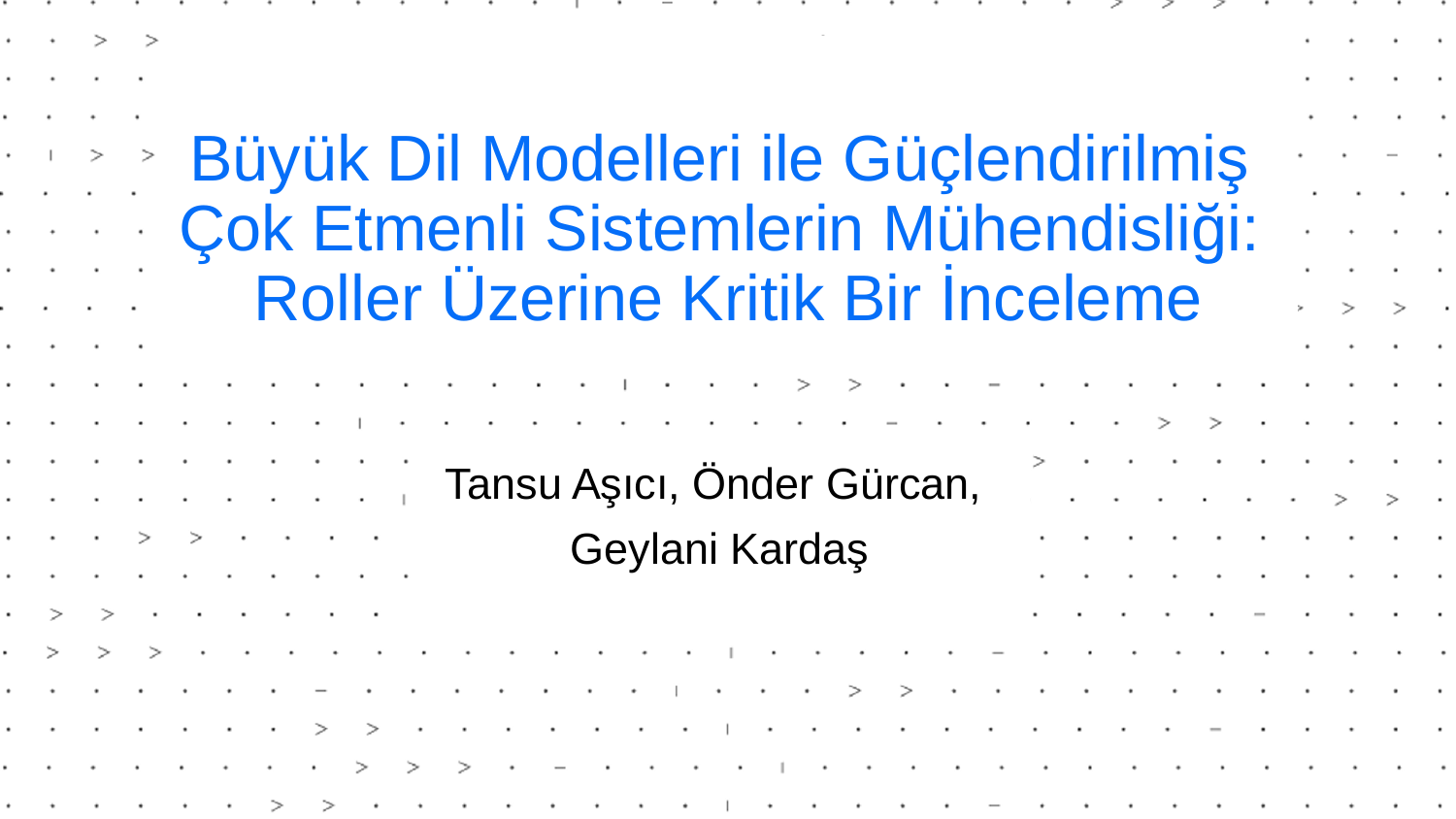

# Büyük Dil Modelleri ile Güçlendirilmiş Çok Etmenli Sistemlerin Mühendisliği: Roller Üzerine Kritik Bir İnceleme
Tansu Aşıcı, Önder Gürcan,
Geylani Kardaş